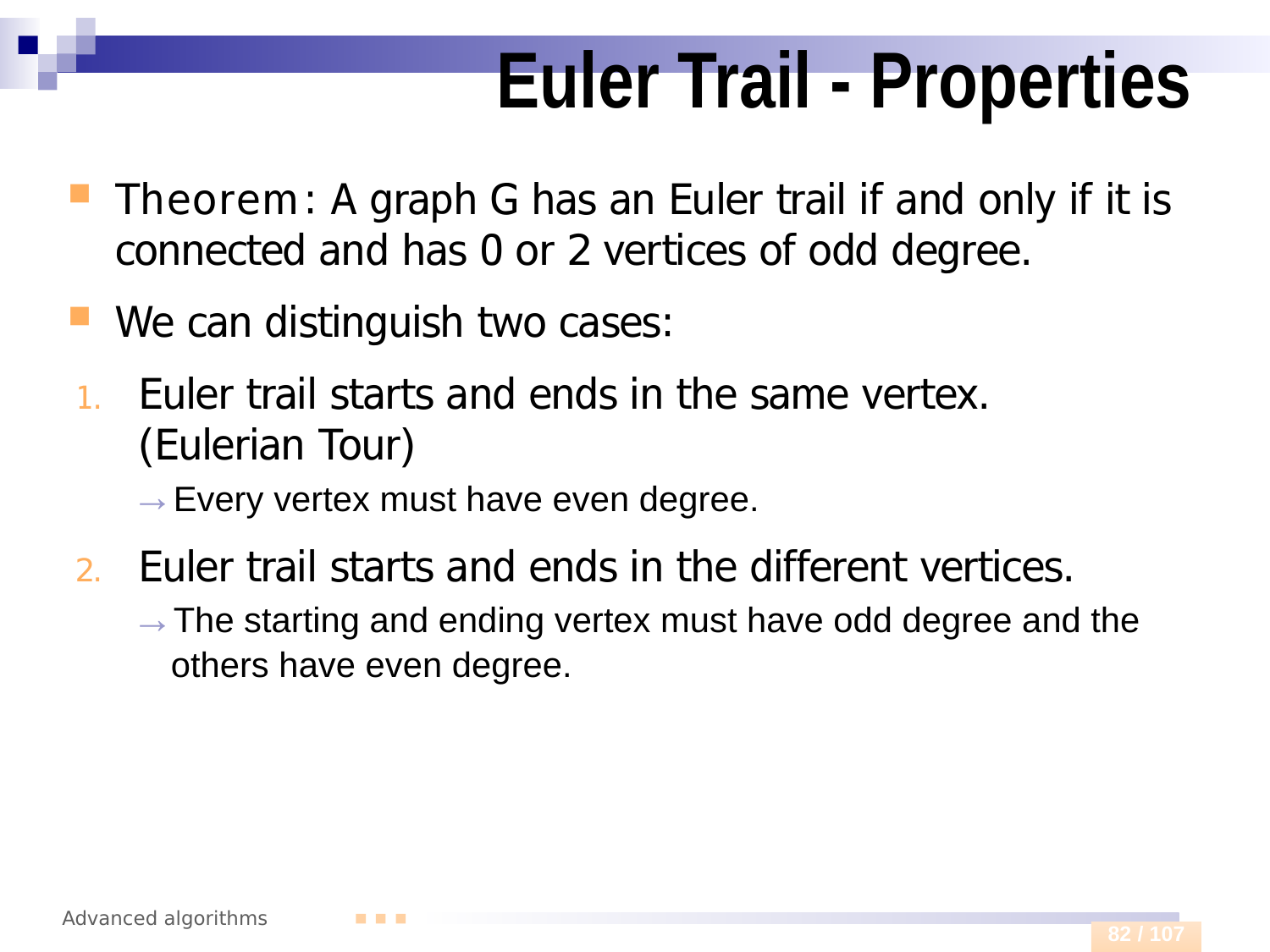

# Euler Trail - Properties
Theorem: A graph G has an Euler trail if and only if it is connected and has 0 or 2 vertices of odd degree.
We can distinguish two cases:
Euler trail starts and ends in the same vertex.   (Eulerian Tour)
Every vertex must have even degree.
Euler trail starts and ends in the different vertices.
The starting and ending vertex must have odd degree and the others have even degree.